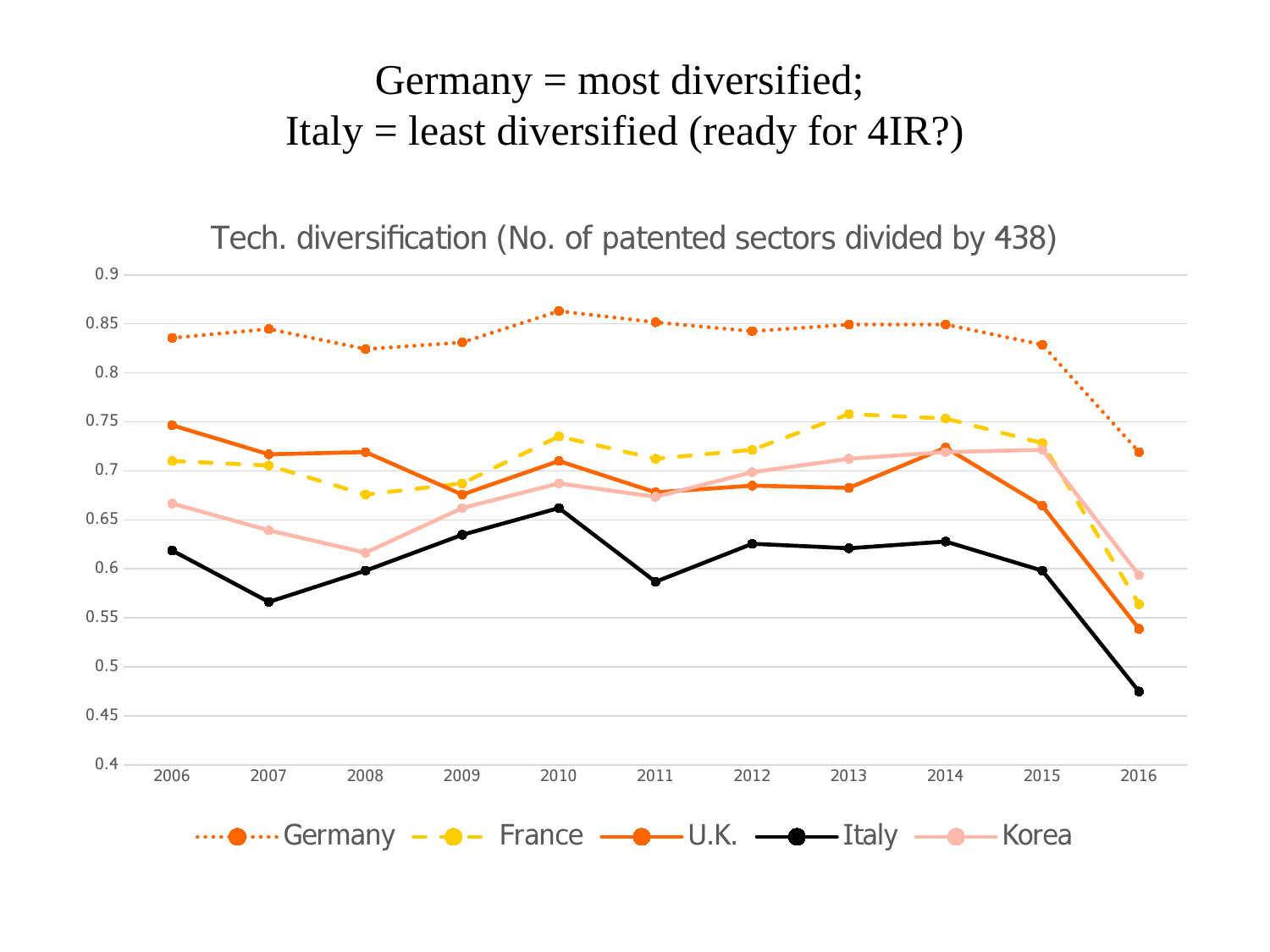

Germany = most diversified;
Italy = least diversified (ready for 4IR?)

### Chart: Tech. diversification (No. of patented sectors divided by 438)

| Category | Germany | France | U.K. | Italy | Korea |
|---|---|---|---|---|---|
| 2006 | 0.8356164384 | 0.7100456621 | 0.7465753425 | 0.6187214612 | 0.6666666667 |
| 2007 | 0.8447488584 | 0.7054794521 | 0.7168949772 | 0.5662100457 | 0.6392694064 |
| 2008 | 0.8242009132 | 0.6757990868 | 0.7191780822 | 0.598173516 | 0.6164383562 |
| 2009 | 0.8310502283 | 0.6872146119 | 0.6757990868 | 0.6347031963 | 0.6621004566 |
| 2010 | 0.8630136986 | 0.7351598174 | 0.7100456621 | 0.6621004566 | 0.6872146119 |
| 2011 | 0.8515981735 | 0.7123287671 | 0.6780821918 | 0.5867579909 | 0.6735159817 |
| 2012 | 0.8424657534 | 0.7214611872 | 0.6849315068 | 0.6255707763 | 0.698630137 |
| 2013 | 0.8493150685 | 0.7579908676 | 0.6826484018 | 0.6210045662 | 0.7123287671 |
| 2014 | 0.8493150685 | 0.7534246575 | 0.7237442922 | 0.6278538813 | 0.7191780822 |
| 2015 | 0.8287671233 | 0.7283105023 | 0.6643835616 | 0.598173516 | 0.7214611872 |
| 2016 | 0.7191780822 | 0.5639269406 | 0.5388127854 | 0.4748858447 | 0.5936073059 |